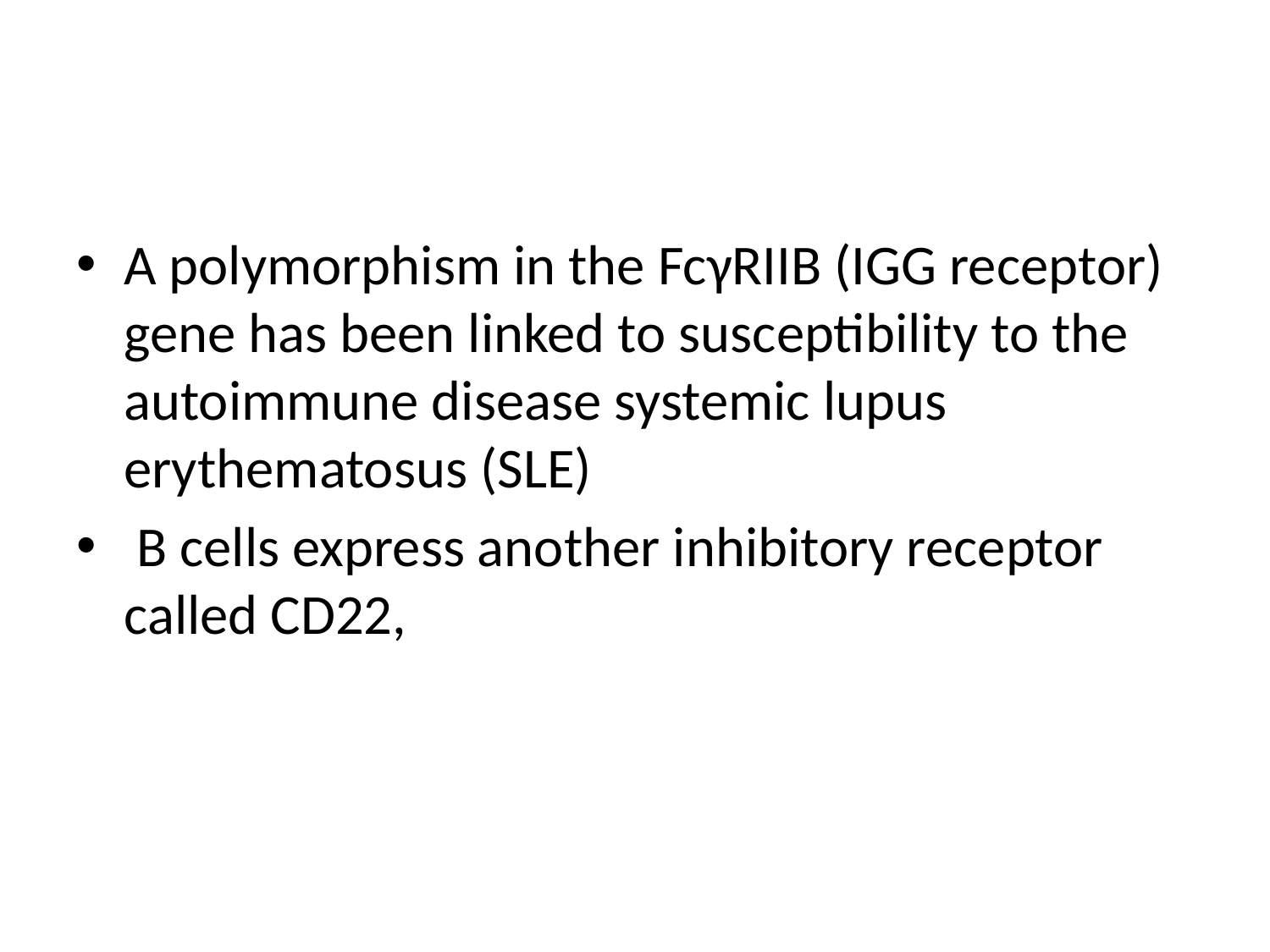

#
A polymorphism in the FcγRIIB (IGG receptor) gene has been linked to susceptibility to the autoimmune disease systemic lupus erythematosus (SLE)
 B cells express another inhibitory receptor called CD22,